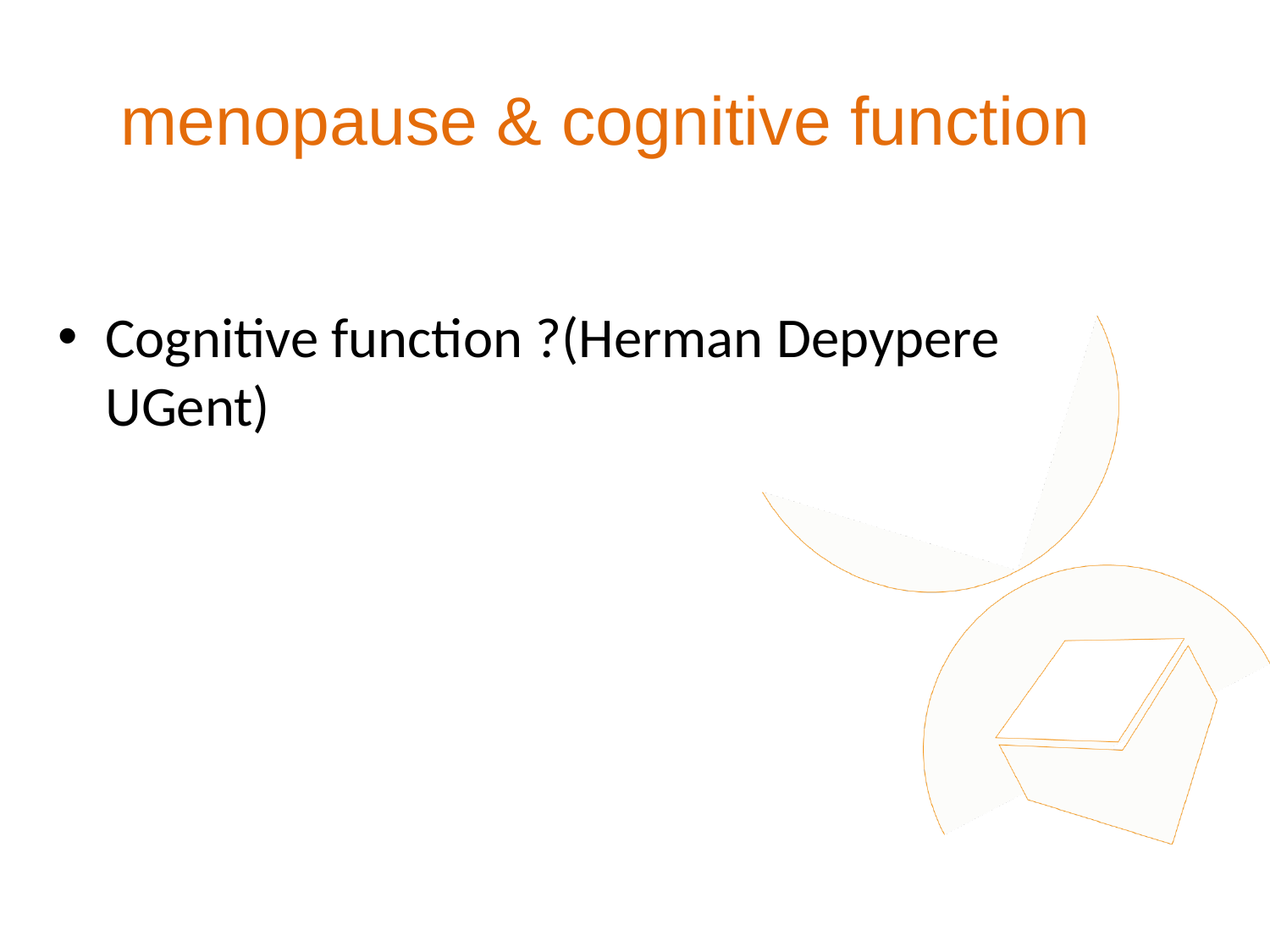

# menopause & cognitive function

Cognitive function ?(Herman Depypere UGent)